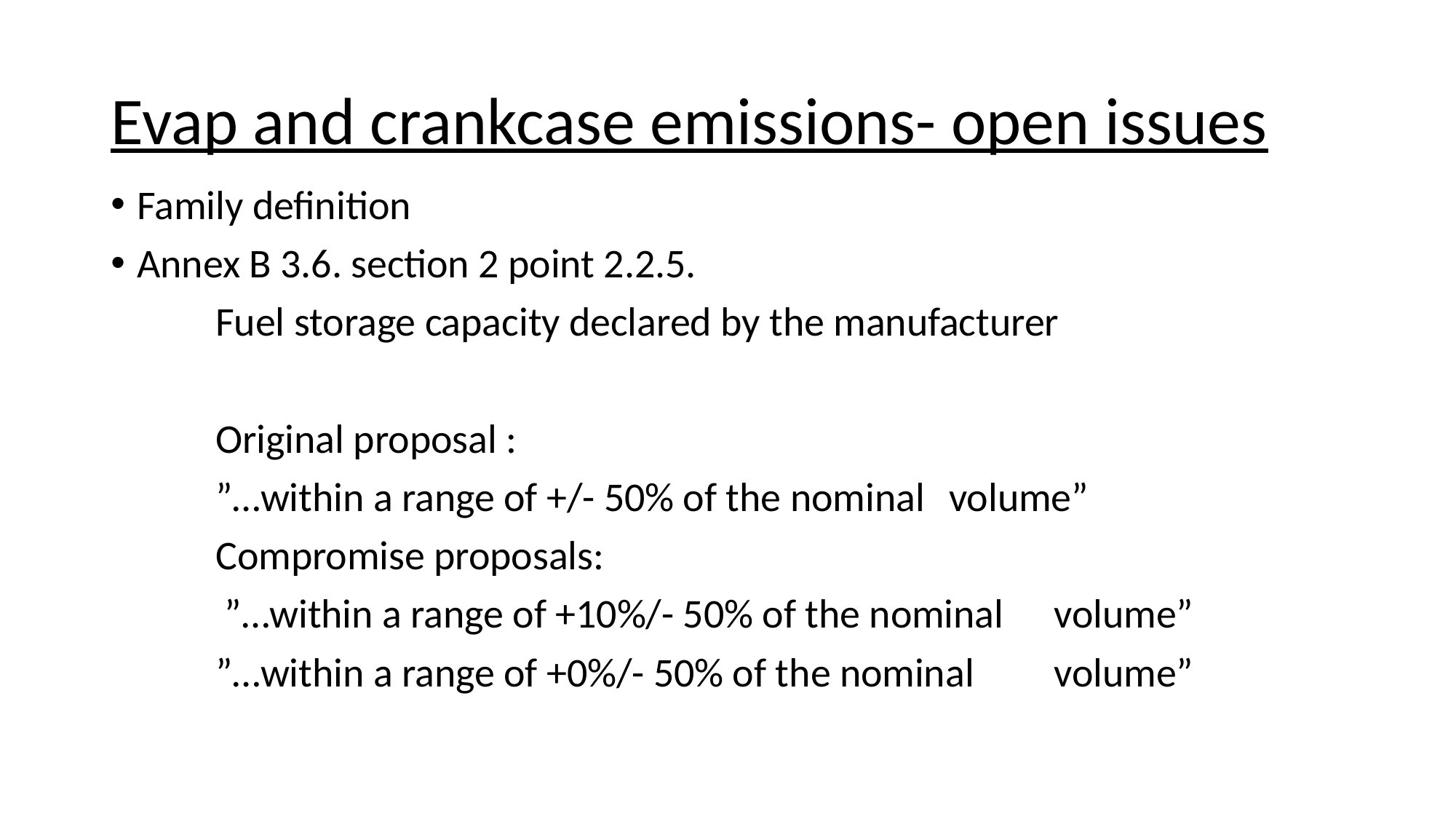

# Evap and crankcase emissions- open issues
Family definition
Annex B 3.6. section 2 point 2.2.5.
	Fuel storage capacity declared by the manufacturer

	Original proposal :
		”…within a range of +/- 50% of the nominal 	volume”
	Compromise proposals:
		 ”…within a range of +10%/- 50% of the nominal 				volume”
		”…within a range of +0%/- 50% of the nominal 				volume”